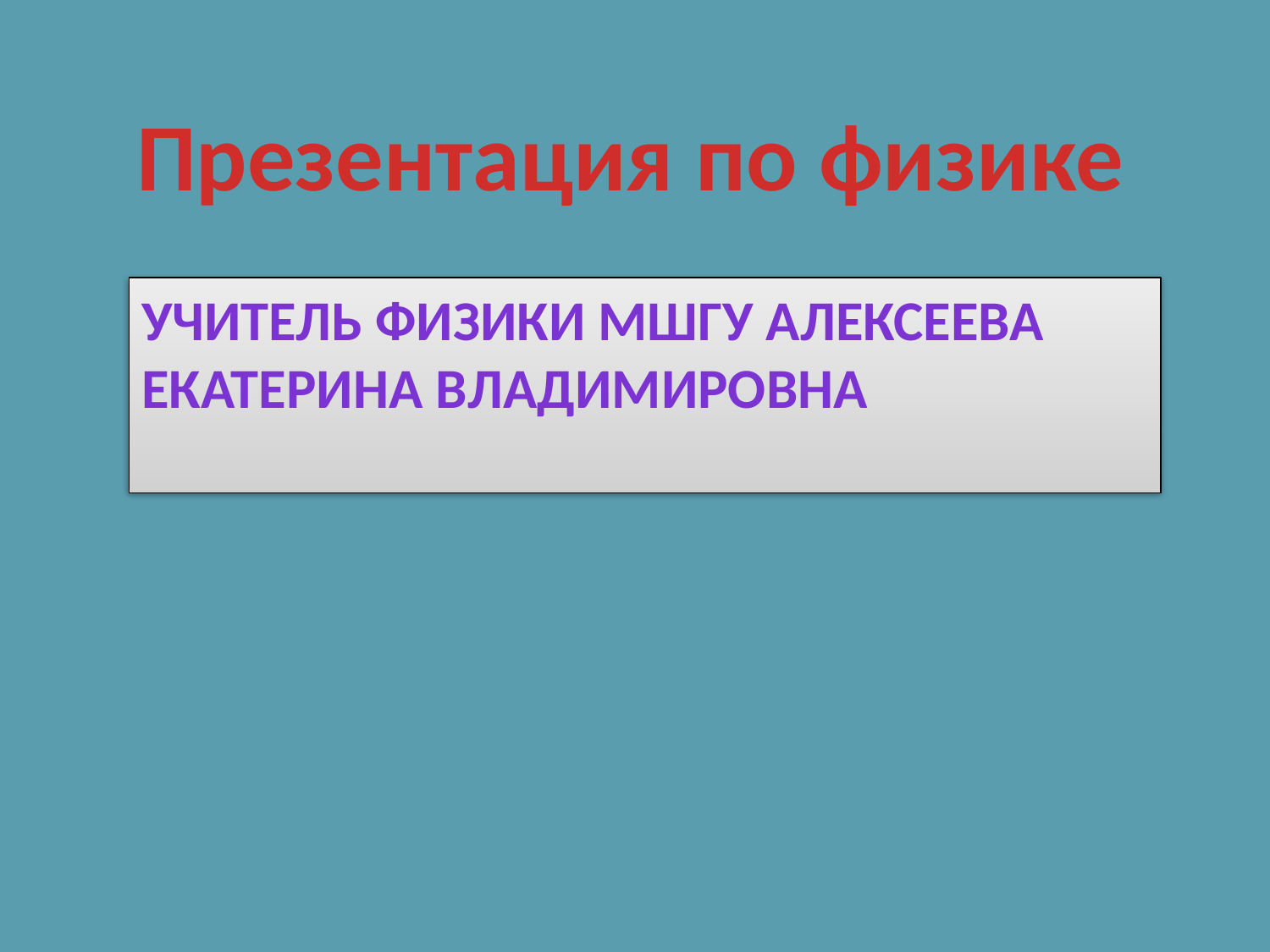

Презентация по физике
Учитель физики МШГУ алексеева екатерина владимировна